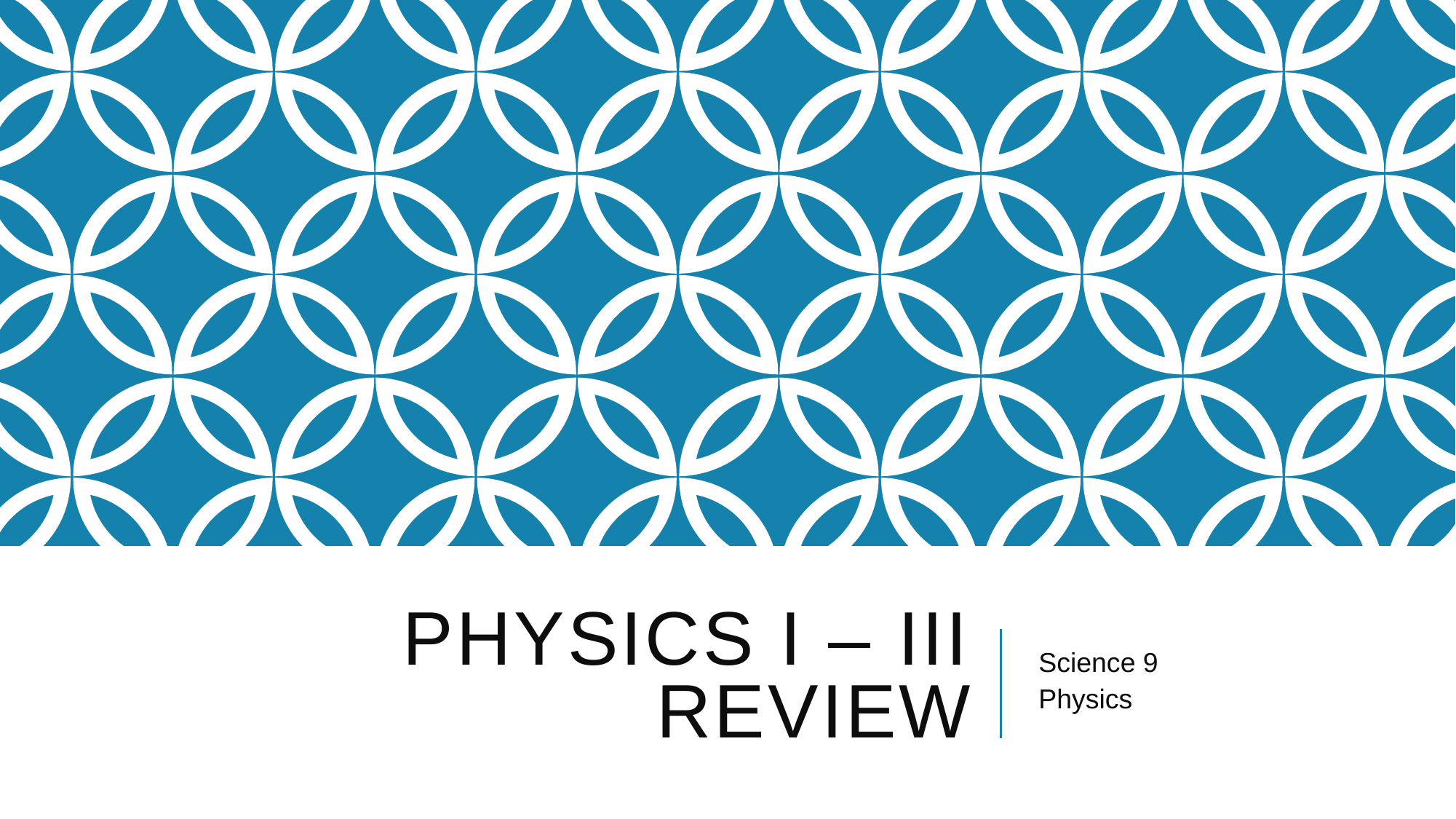

# Physics I – III Review
Science 9
Physics